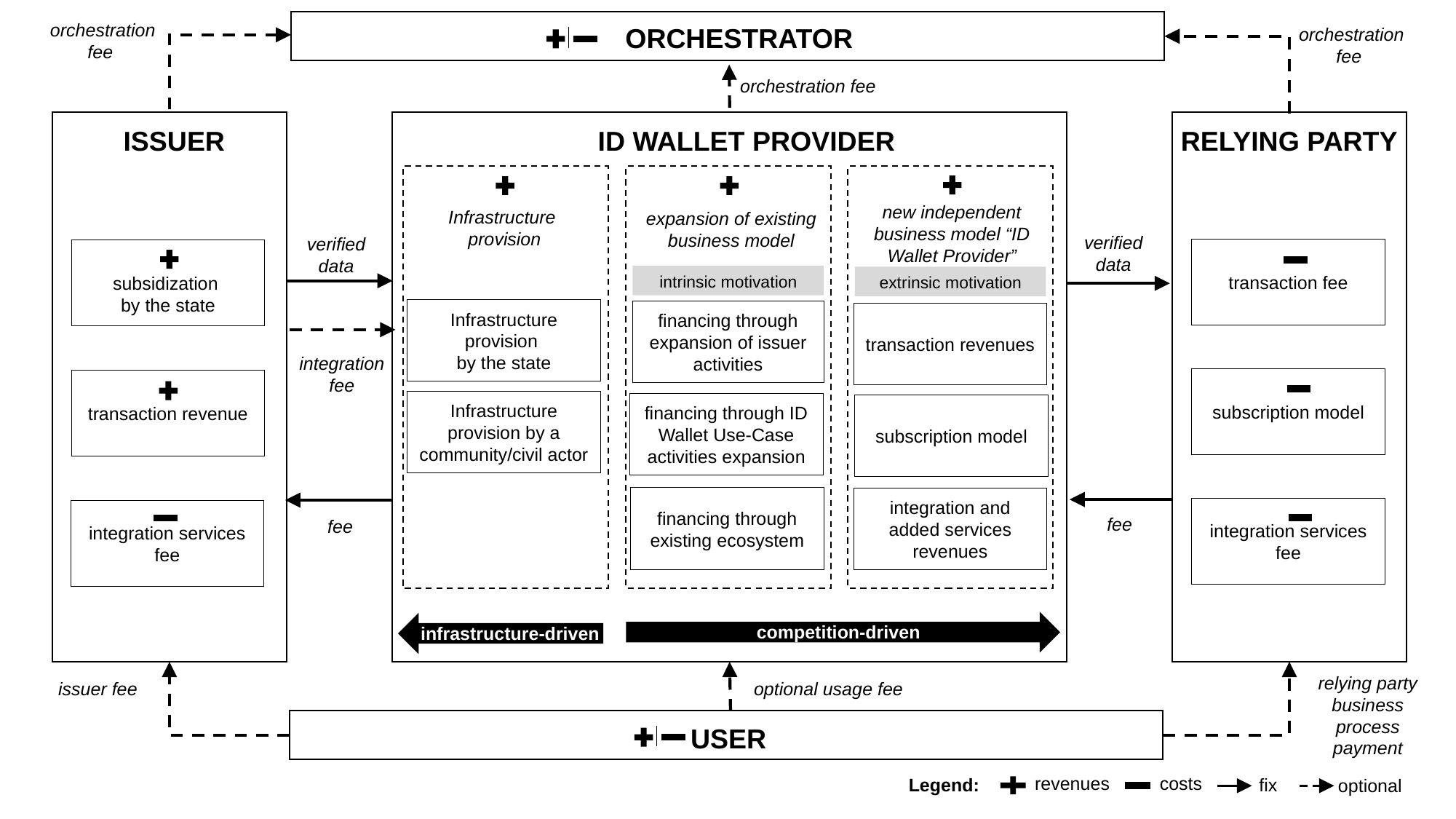

orchestration fee
ORCHESTRATOR
orchestration fee

orchestration fee

ID WALLET PROVIDER
ISSUER
RELYING PARTY

new independent business model “ID Wallet Provider”
Infrastructure
provision
expansion of existing business model
intrinsic motivation
extrinsic motivation
Infrastructure provision
by the state
financing through expansion of issuer activities
transaction revenues
Infrastructure provision by a community/civil actor
financing through ID Wallet Use-Case activities expansion
subscription model
financing through existing ecosystem
integration and added services revenues
verified data
verified data
transaction fee

subsidization
by the state

integration fee
subscription model

transaction revenue

integration services fee

integration services fee

fee
fee

competition-driven
infrastructure-driven
relying party business process payment
issuer fee
optional usage fee

USER

revenues
costs
Legend:
fix
optional